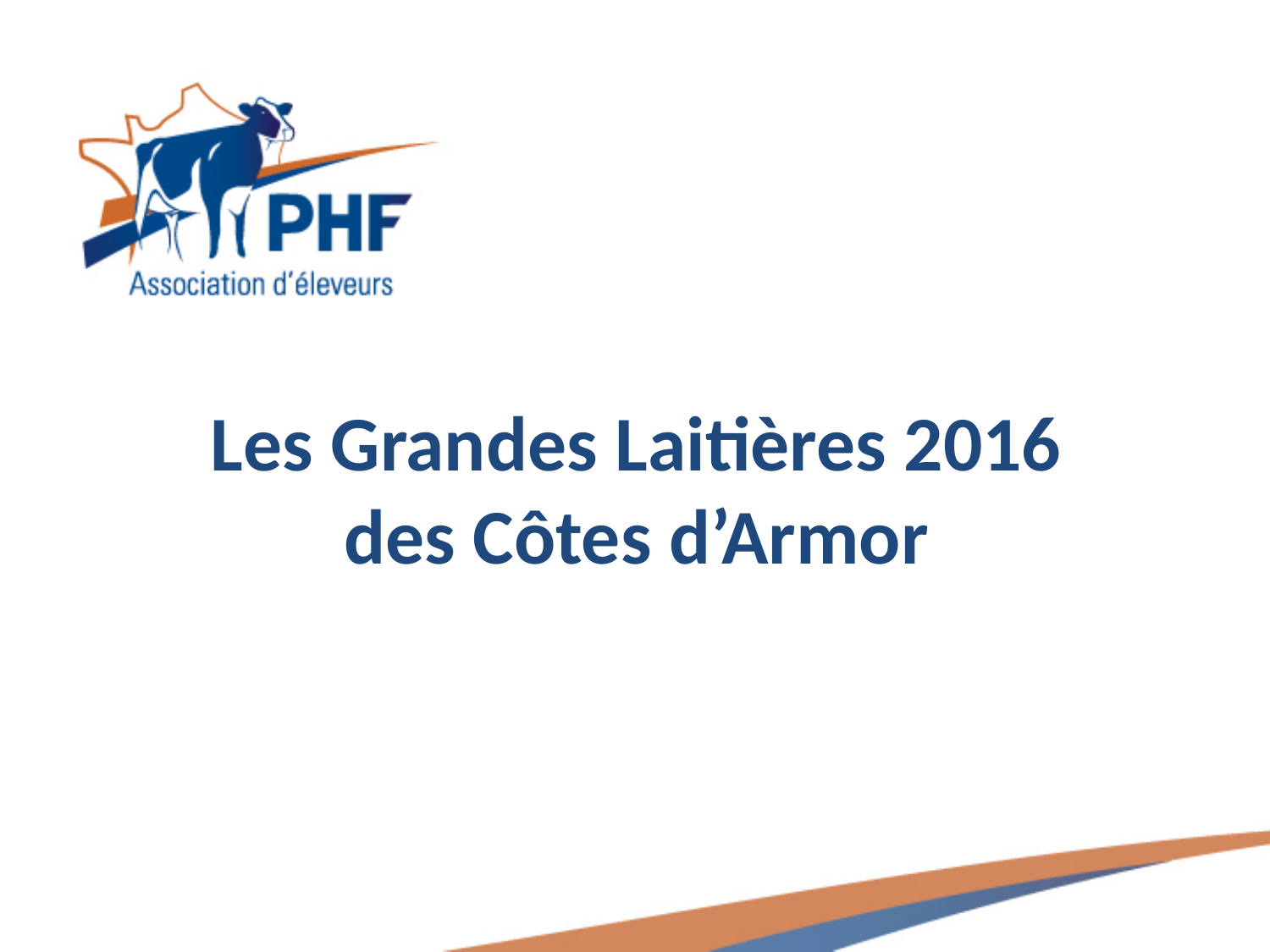

Les Grandes Laitières 2016
des Côtes d’Armor